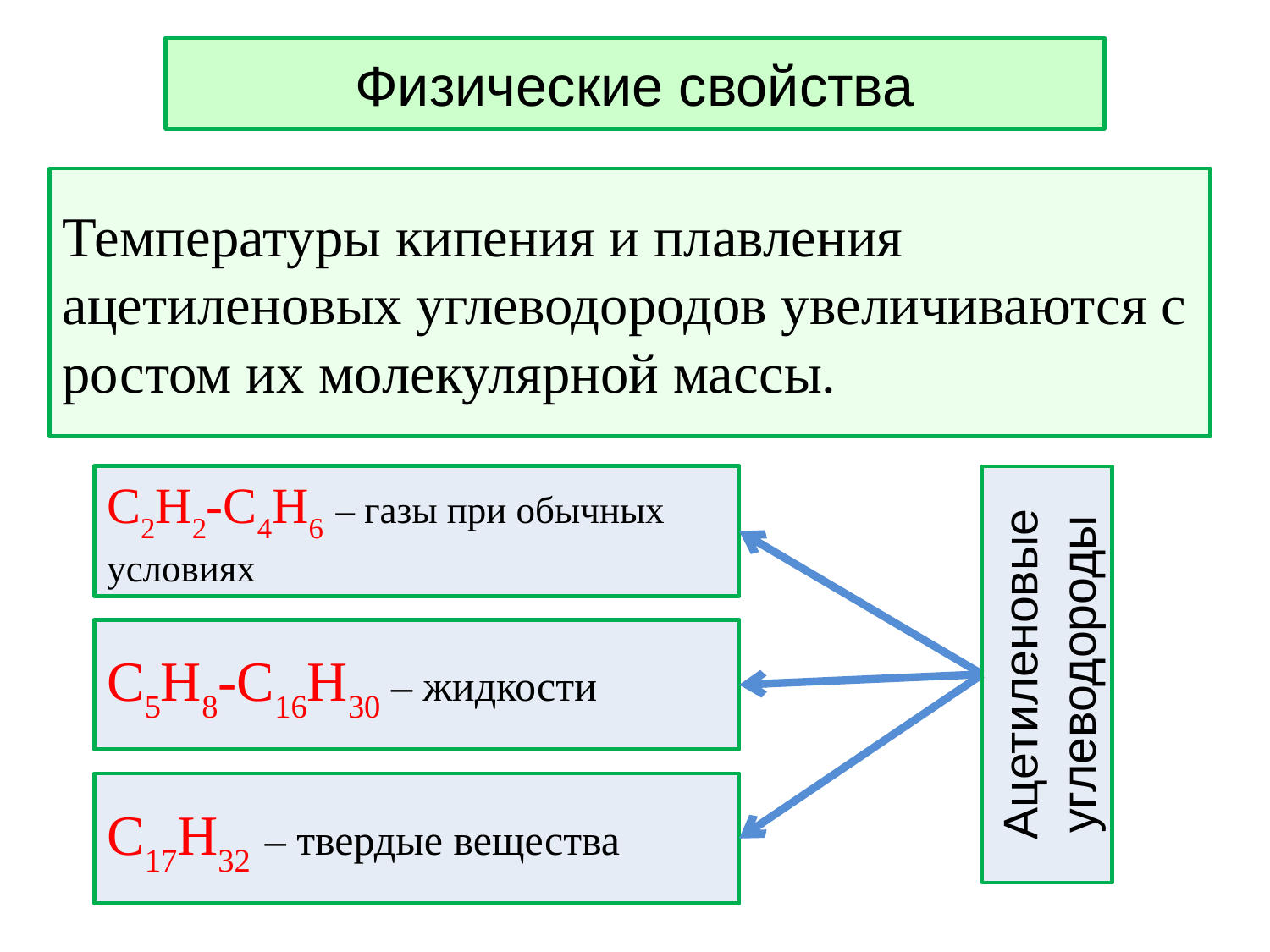

# Физические свойства
Температуры кипения и плавления ацетиленовых углеводородов увеличиваются с ростом их молекулярной массы.
С2Н2-С4Н6 – газы при обычных условиях
Ацетиленовые углеводороды
С5Н8-С16Н30 – жидкости
С17Н32 – твердые вещества